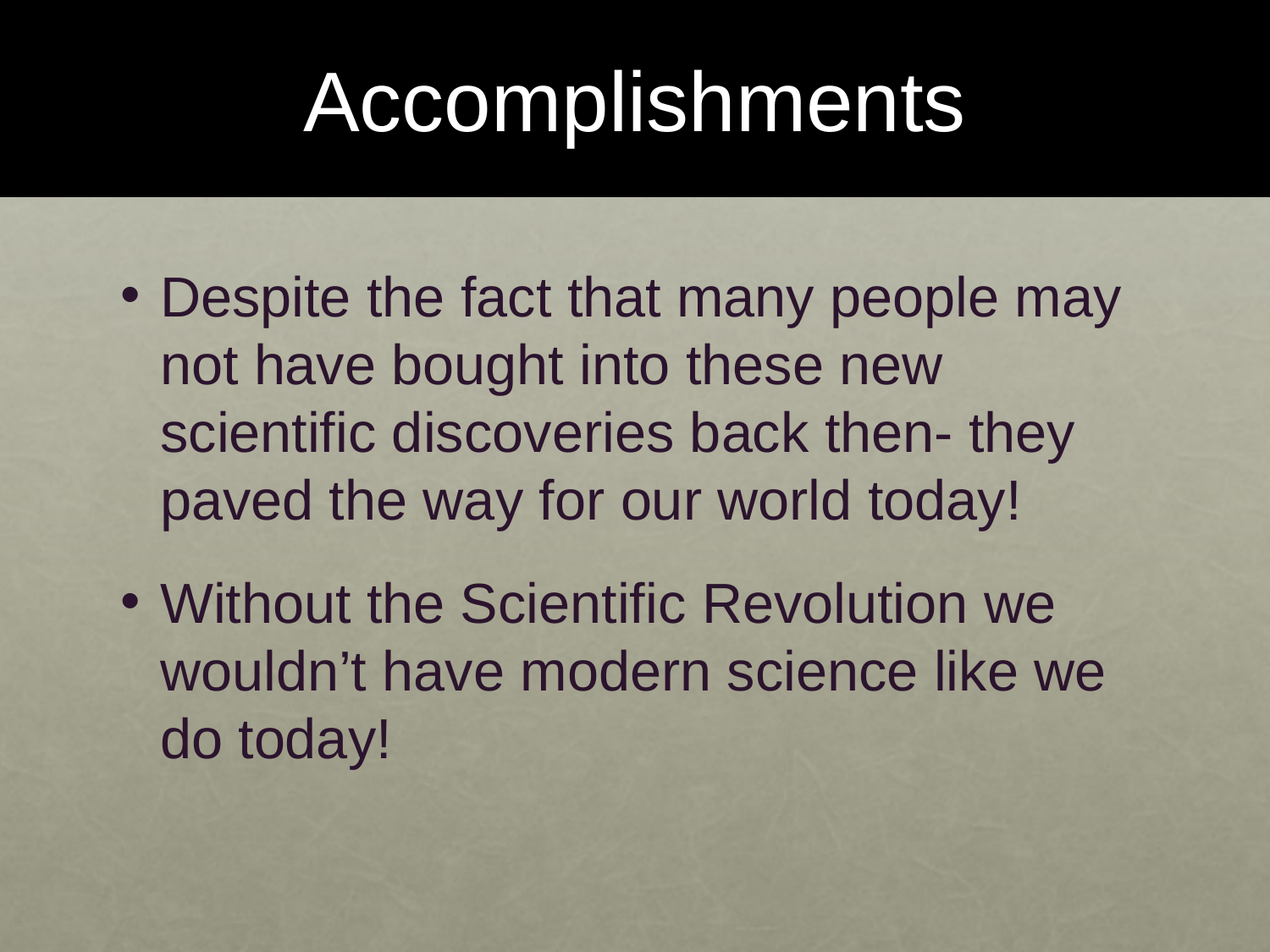

# Accomplishments
Despite the fact that many people may not have bought into these new scientific discoveries back then- they paved the way for our world today!
Without the Scientific Revolution we wouldn’t have modern science like we do today!